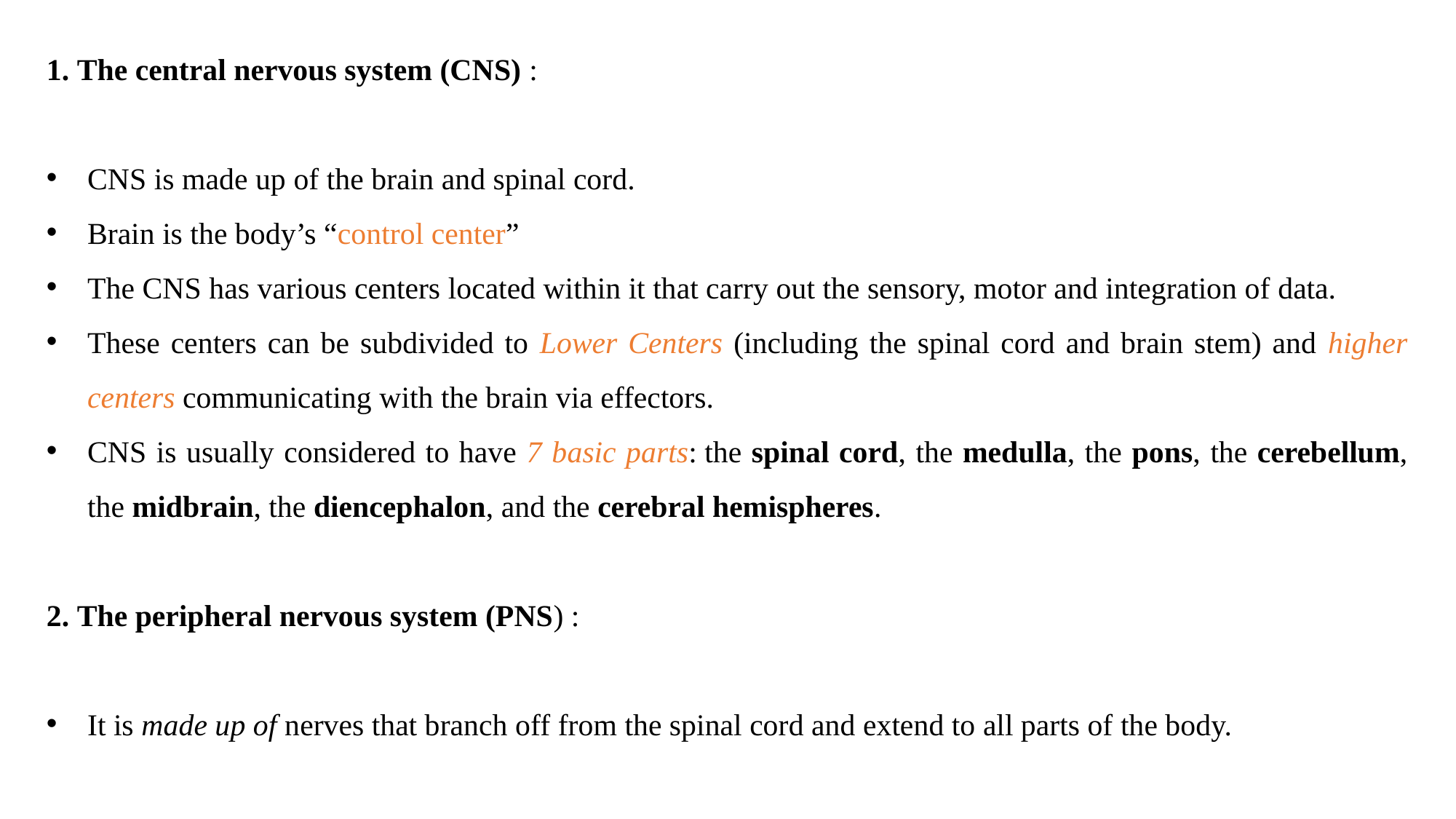

1. The central nervous system (CNS) :

CNS is made up of the brain and spinal cord.
Brain is the body’s “control center”
The CNS has various centers located within it that carry out the sensory, motor and integration of data.
These centers can be subdivided to Lower Centers (including the spinal cord and brain stem) and higher centers communicating with the brain via effectors.
CNS is usually considered to have 7 basic parts: the spinal cord, the medulla, the pons, the cerebellum, the midbrain, the diencephalon, and the cerebral hemispheres.

2. The peripheral nervous system (PNS) :

It is made up of nerves that branch off from the spinal cord and extend to all parts of the body.